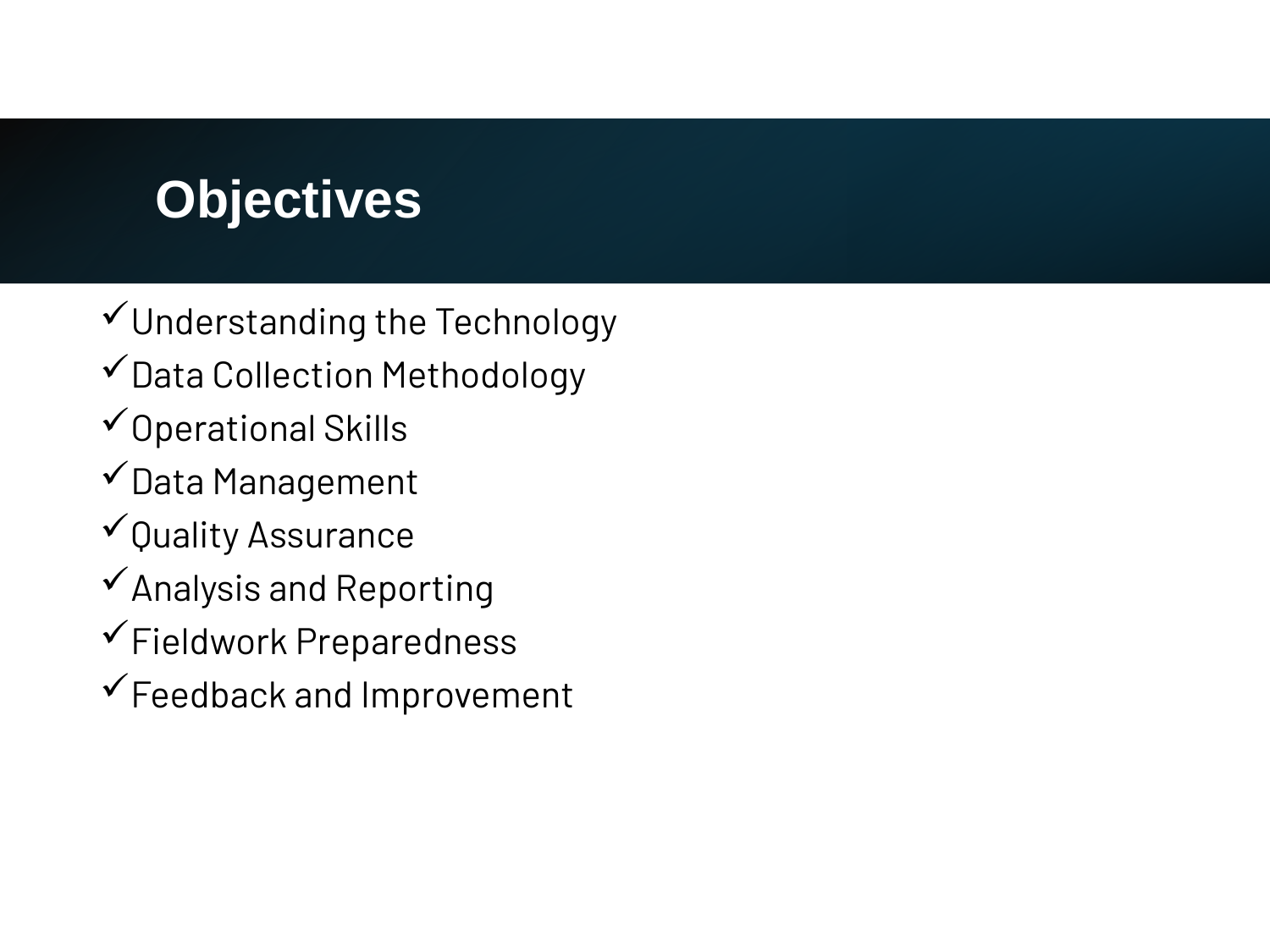

# Objectives
Understanding the Technology
Data Collection Methodology
Operational Skills
Data Management
Quality Assurance
Analysis and Reporting
Fieldwork Preparedness
Feedback and Improvement